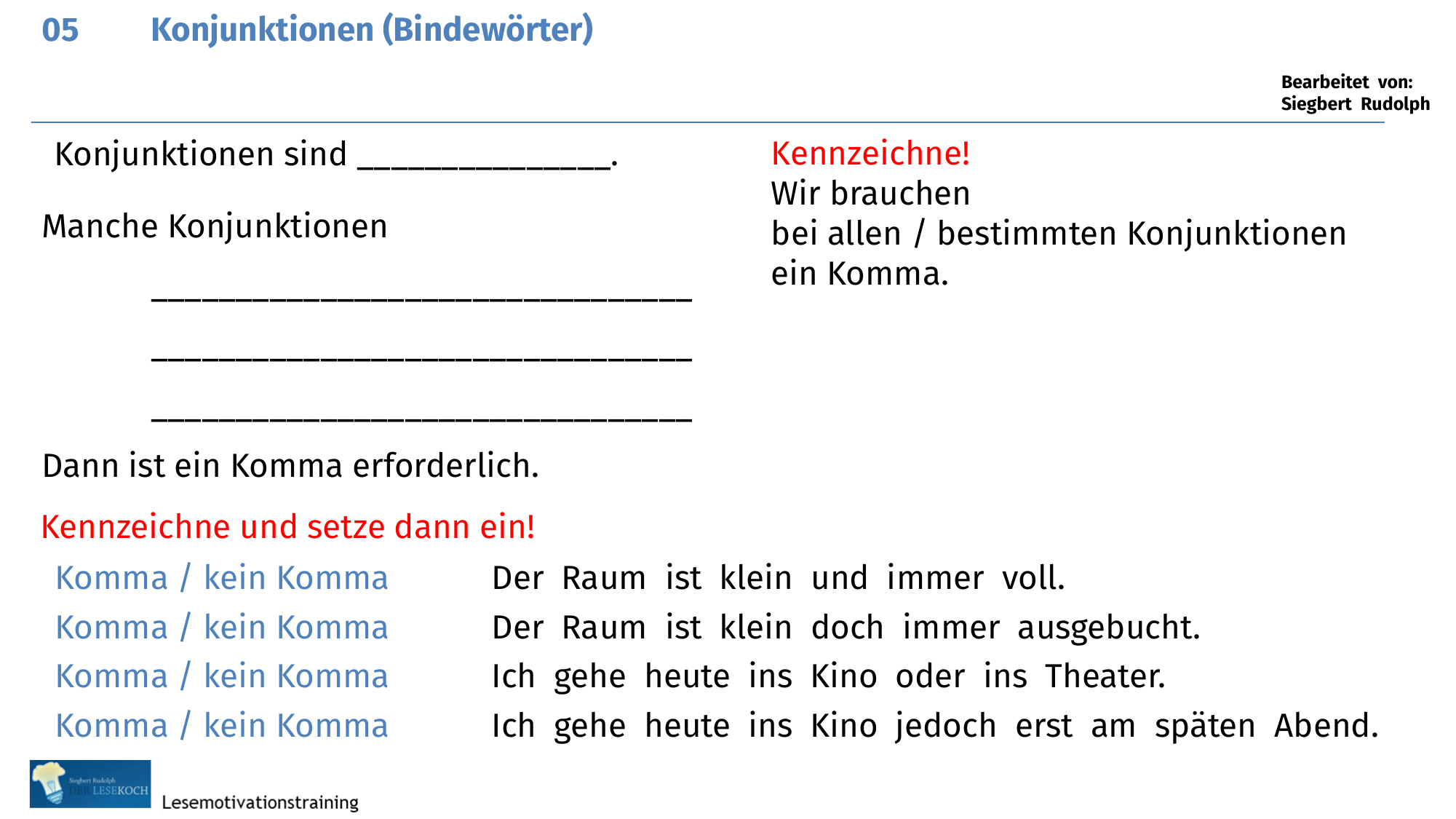

05	Konjunktionen (Bindewörter)
Kennzeichne!
Wir brauchen
bei allen / bestimmten Konjunktionen
ein Komma.
Konjunktionen sind _______________.
Manche Konjunktionen
	________________________________
	________________________________
	________________________________
Dann ist ein Komma erforderlich.
Kennzeichne und setze dann ein!
Komma / kein Komma	Der  Raum  ist  klein  und  immer  voll.
Komma / kein Komma	Der  Raum  ist  klein  doch  immer  ausgebucht.
Komma / kein Komma	Ich  gehe  heute  ins  Kino  oder  ins  Theater.
Komma / kein Komma	Ich  gehe  heute  ins  Kino  jedoch  erst  am  späten  Abend.